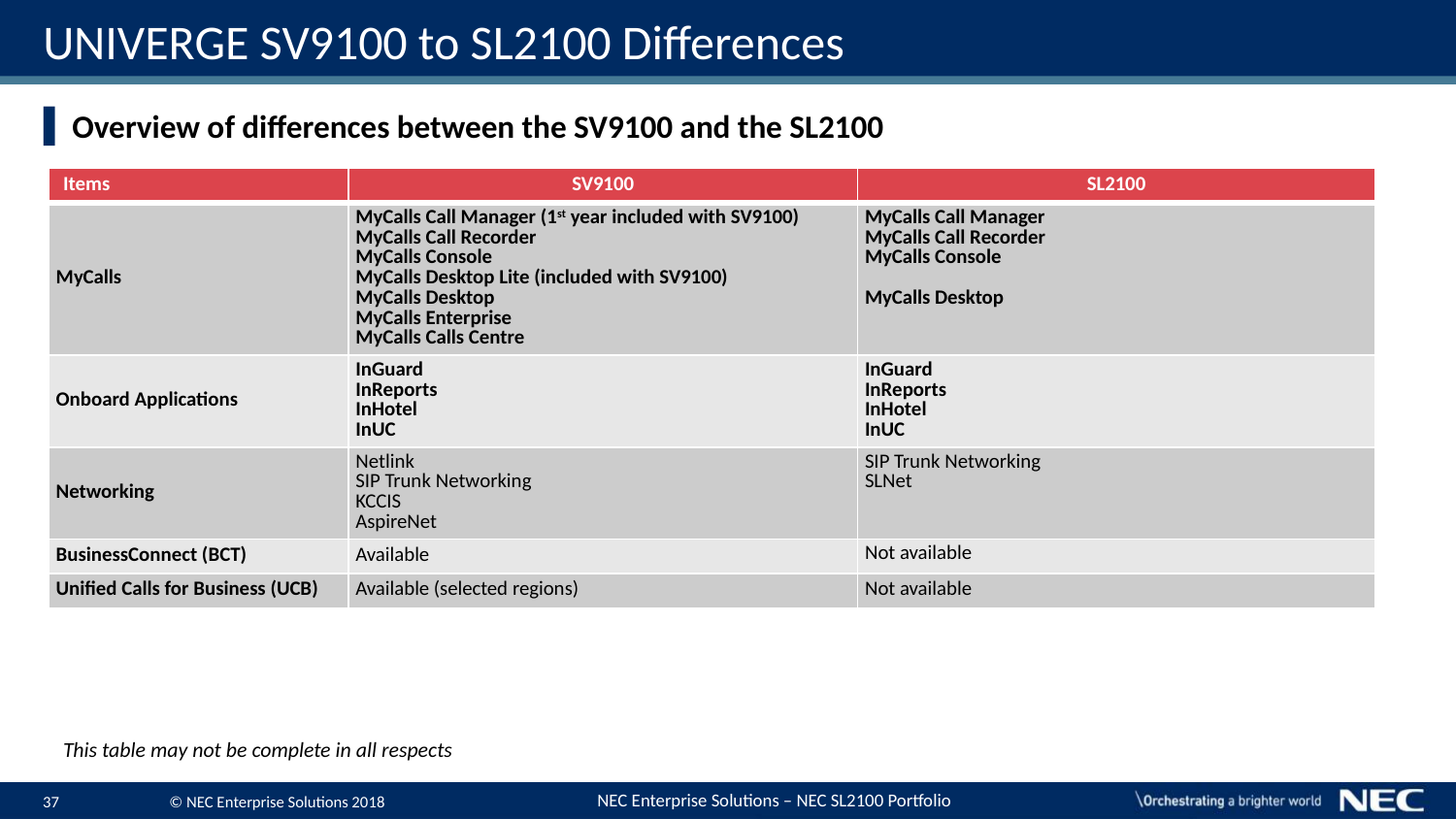

# UNIVERGE SV9100 to SL2100 Differences
Overview of differences between the SV9100 and the SL2100

| Items | SV9100 | SL2100 |
| --- | --- | --- |
| MyCalls | MyCalls Call Manager (1st year included with SV9100) MyCalls Call Recorder MyCalls Console MyCalls Desktop Lite (included with SV9100) MyCalls Desktop MyCalls Enterprise MyCalls Calls Centre | MyCalls Call Manager MyCalls Call Recorder MyCalls Console MyCalls Desktop |
| Onboard Applications | InGuard InReports InHotel InUC | InGuard InReports InHotel InUC |
| Networking | Netlink SIP Trunk Networking KCCIS AspireNet | SIP Trunk Networking SLNet |
| BusinessConnect (BCT) | Available | Not available |
| Unified Calls for Business (UCB) | Available (selected regions) | Not available |
This table may not be complete in all respects